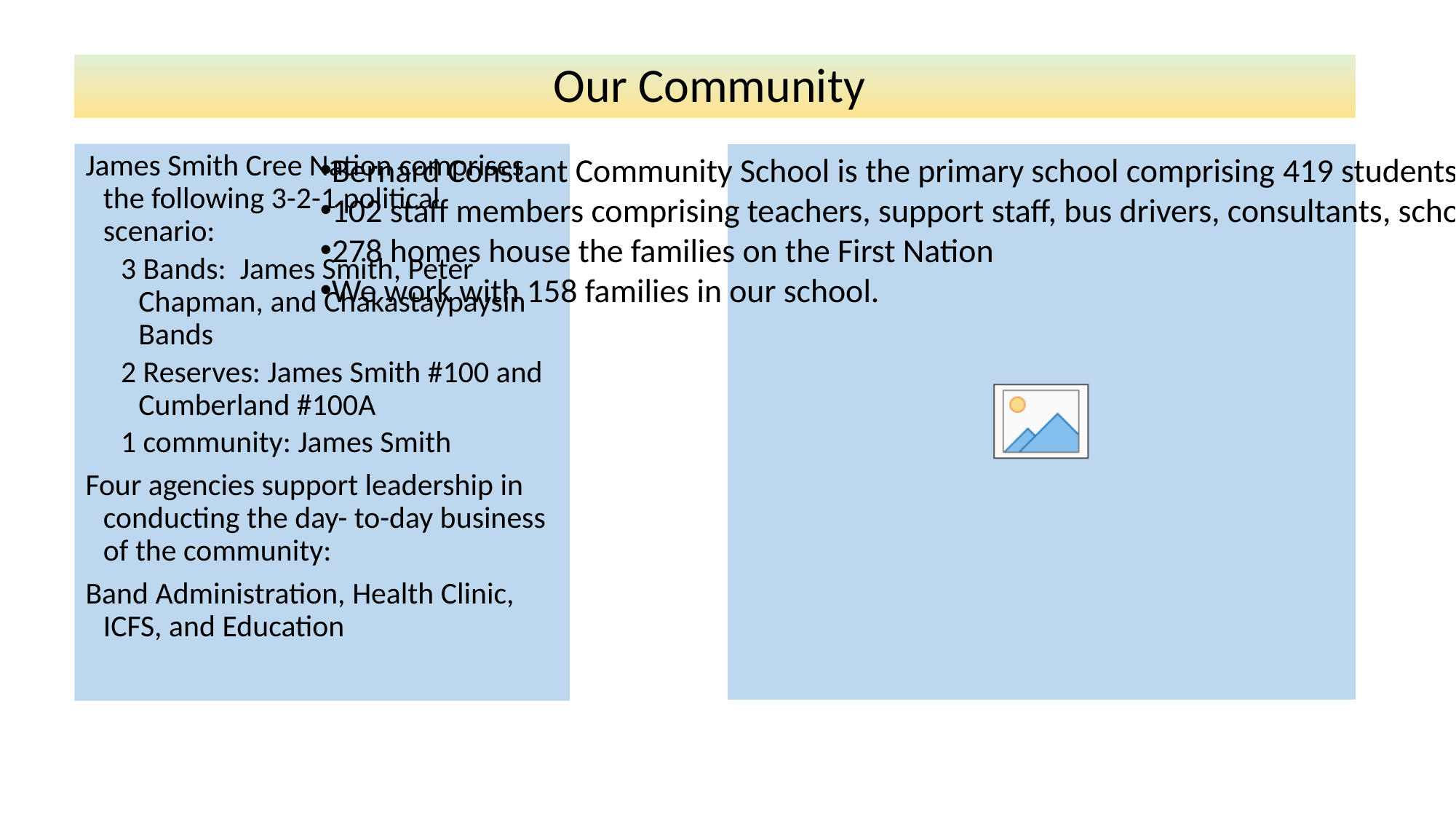

# Our Community
James Smith Cree Nation comprises the following 3-2-1 political scenario:
3 Bands:  James Smith, Peter Chapman, and Chakastaypaysin Bands
2 Reserves: James Smith #100 and Cumberland #100A
1 community: James Smith
Four agencies support leadership in conducting the day- to-day business of the community:
Band Administration, Health Clinic, ICFS, and Education

Bernard Constant Community School is the primary school comprising 419 students from Grades N-12
102 staff members comprising teachers, support staff, bus drivers, consultants, school & Sr. Administrators
278 homes house the families on the First Nation
We work with 158 families in our school.